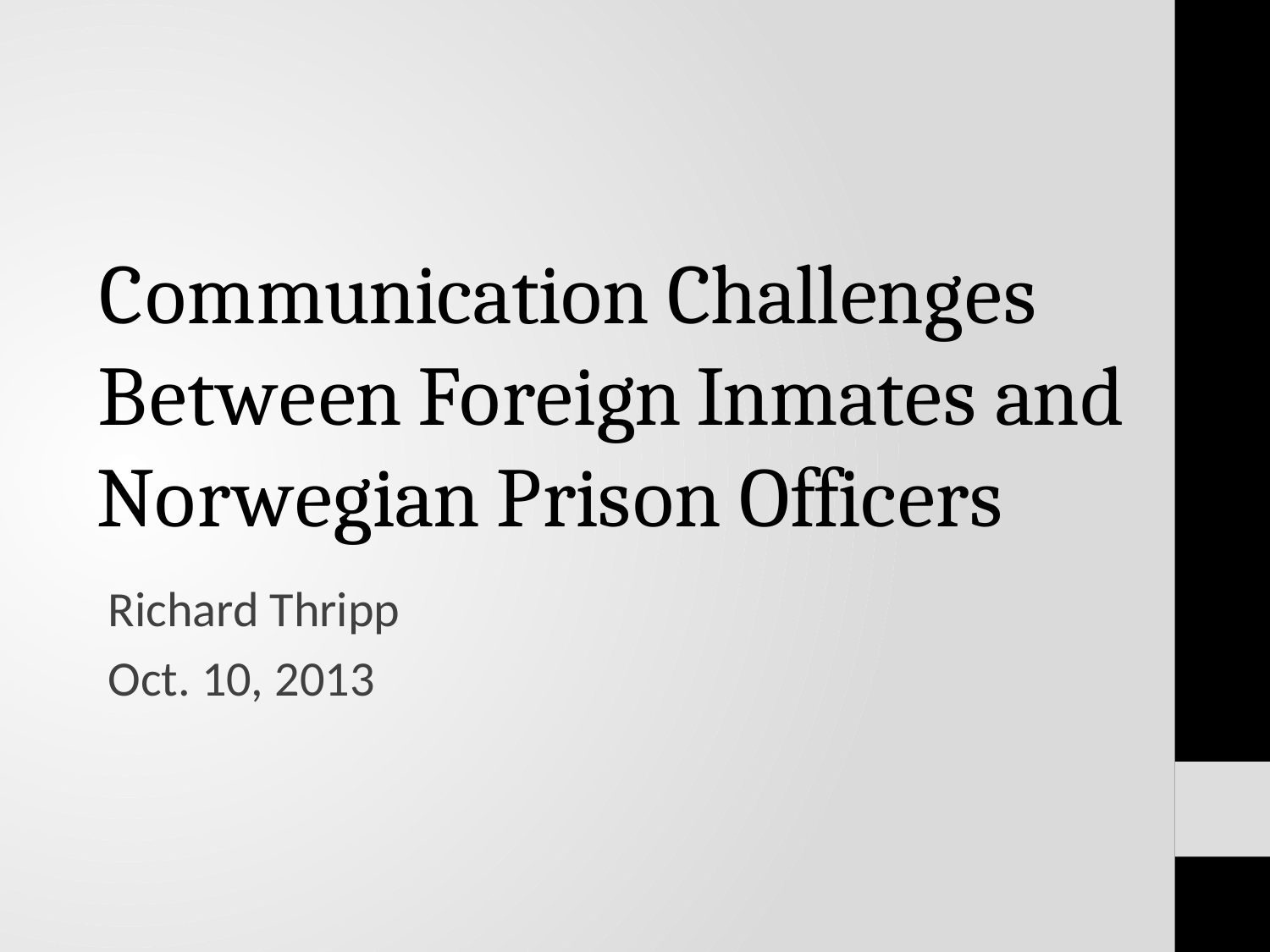

# Communication Challenges Between Foreign Inmates and Norwegian Prison Officers
Richard Thripp
Oct. 10, 2013